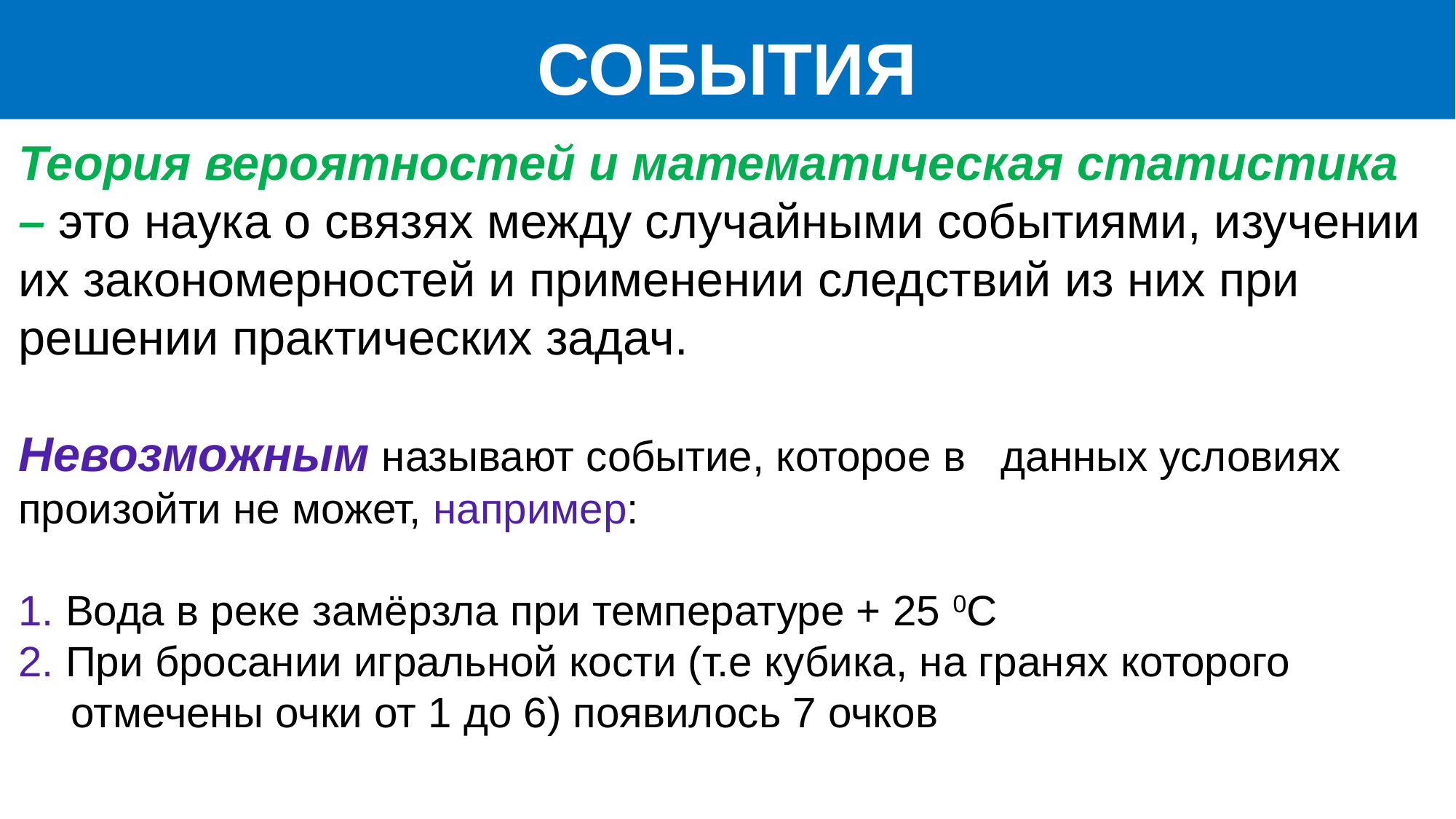

СОБЫТИЯ
Теория вероятностей и математическая статистика – это наука о связях между случайными событиями, изучении их закономерностей и применении следствий из них при решении практических задач.

Невозможным называют событие, которое в   данных условиях произойти не может, например:

1. Вода в реке замёрзла при температуре + 25 0С
2. При бросании игральной кости (т.е кубика, на гранях которого отмечены очки от 1 до 6) появилось 7 очков